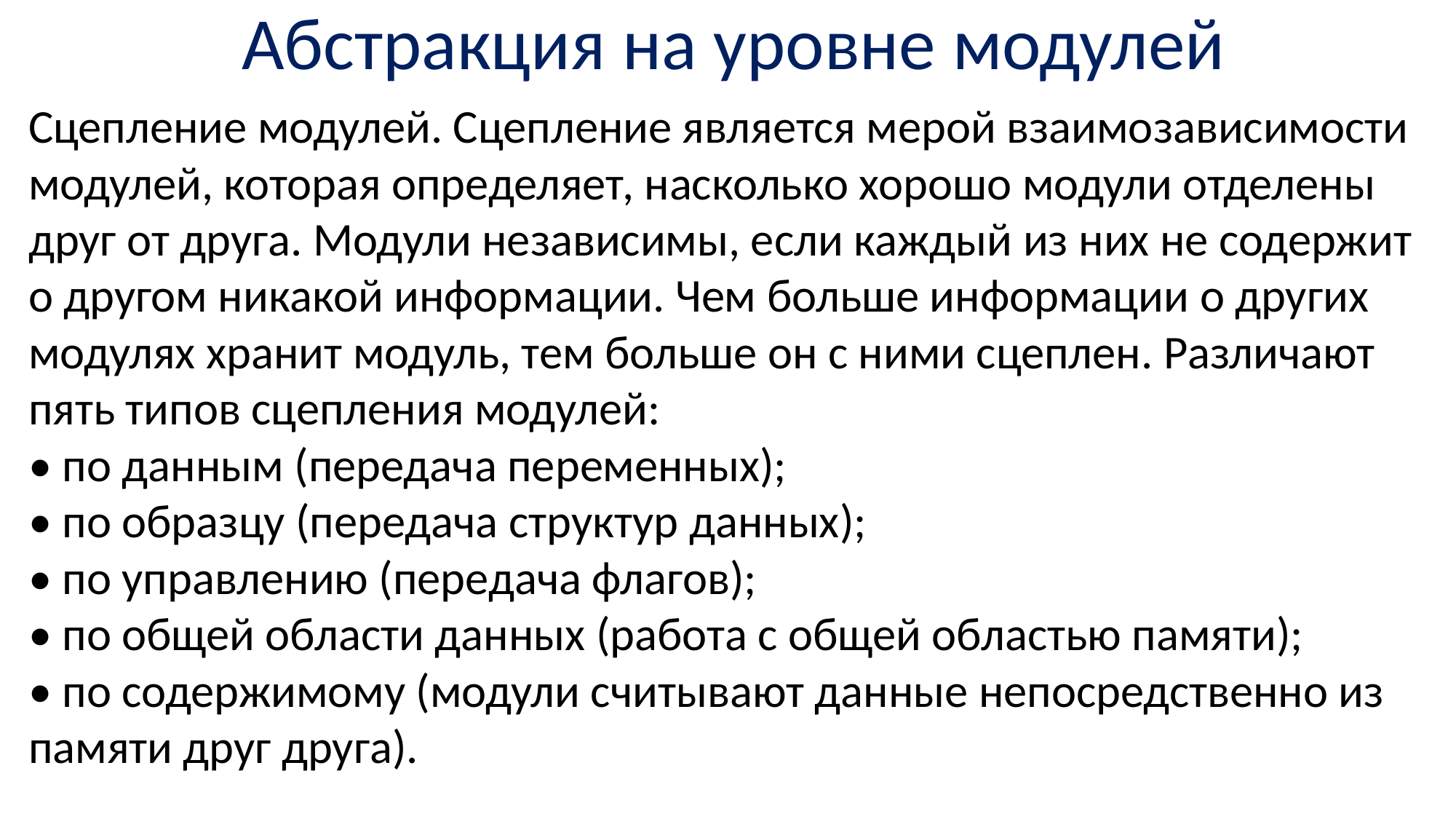

# Абстракция на уровне модулей
Сцепление модулей. Сцепление является мерой взаимозависимости модулей, которая определяет, насколько хорошо модули отделены друг от друга. Модули независимы, если каждый из них не содержит о другом никакой информации. Чем больше информации о других модулях хранит модуль, тем больше он с ними сцеплен. Различают пять типов сцепления модулей:
• по данным (передача переменных);
• по образцу (передача структур данных);
• по управлению (передача флагов);
• по общей области данных (работа с общей областью памяти);
• по содержимому (модули считывают данные непосредственно из памяти друг друга).